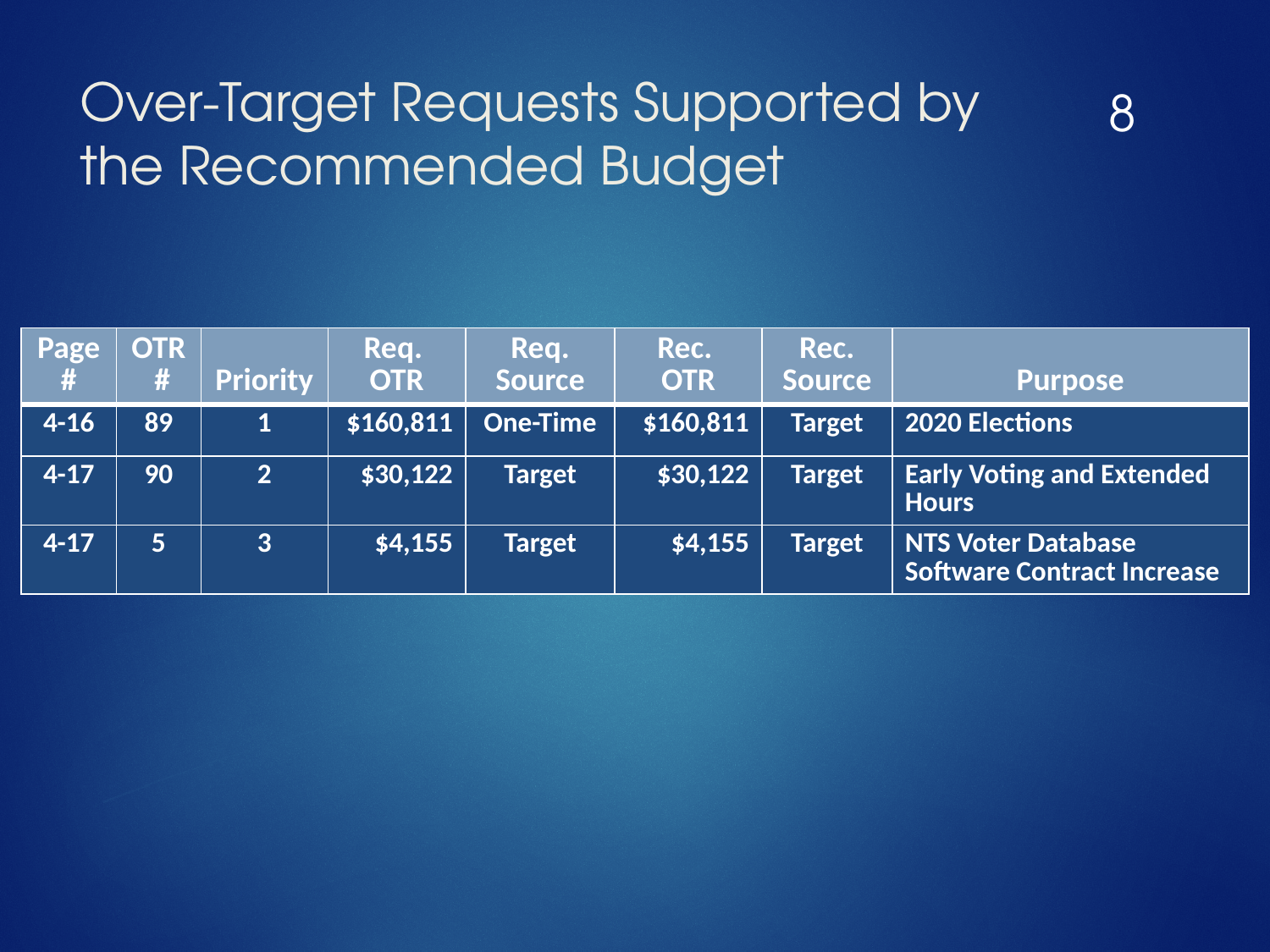

8
# Over-Target Requests Supported by the Recommended Budget

| Page # | OTR # | Priority | Req. OTR | Req. Source | Rec. OTR | Rec. Source | Purpose |
| --- | --- | --- | --- | --- | --- | --- | --- |
| 4-16 | 89 | 1 | $160,811 | One-Time | $160,811 | Target | 2020 Elections |
| 4-17 | 90 | 2 | $30,122 | Target | $30,122 | Target | Early Voting and Extended Hours |
| 4-17 | 5 | 3 | $4,155 | Target | $4,155 | Target | NTS Voter Database Software Contract Increase |